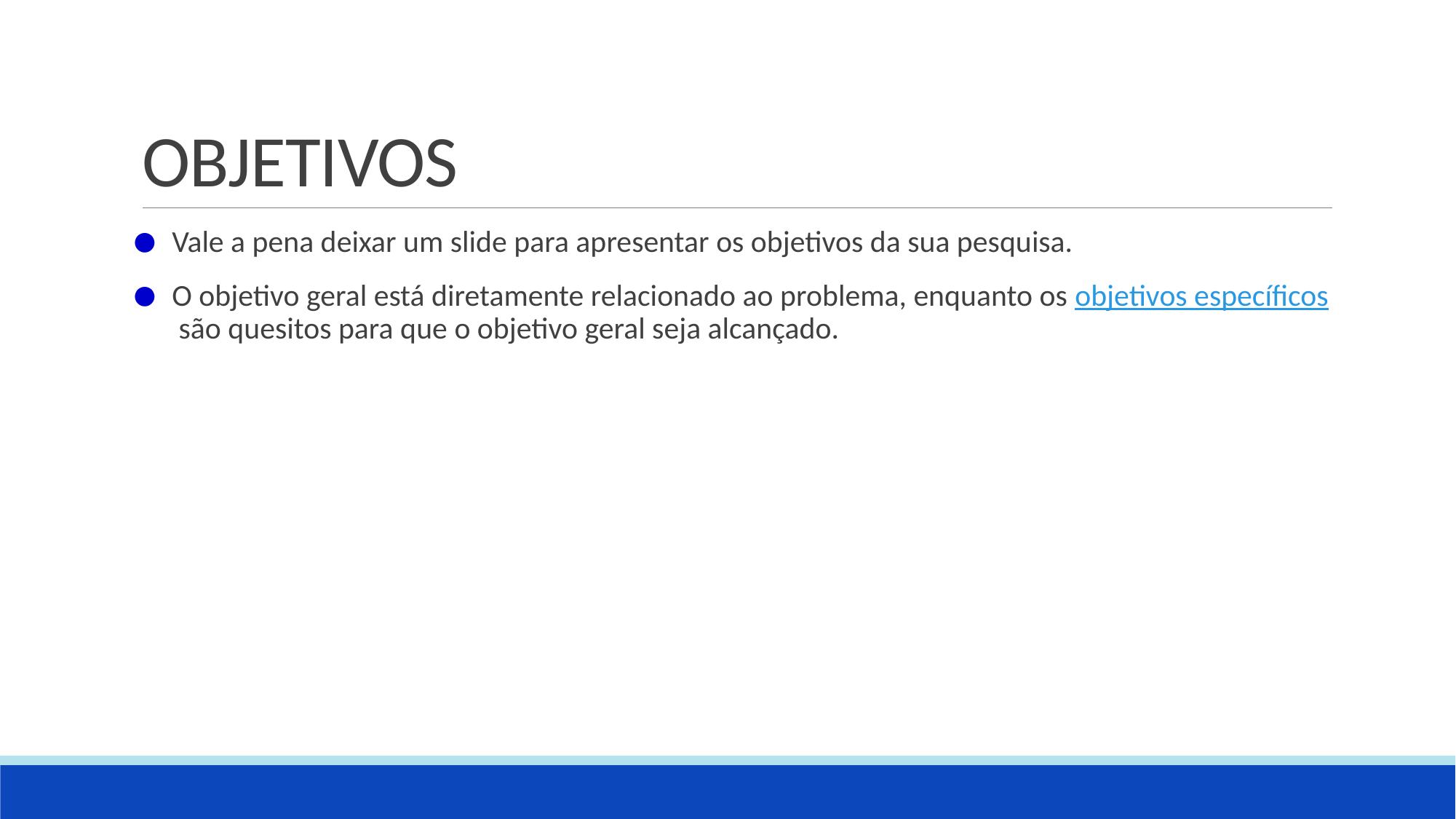

# OBJETIVOS
Vale a pena deixar um slide para apresentar os objetivos da sua pesquisa.
O objetivo geral está diretamente relacionado ao problema, enquanto os objetivos específicos são quesitos para que o objetivo geral seja alcançado.